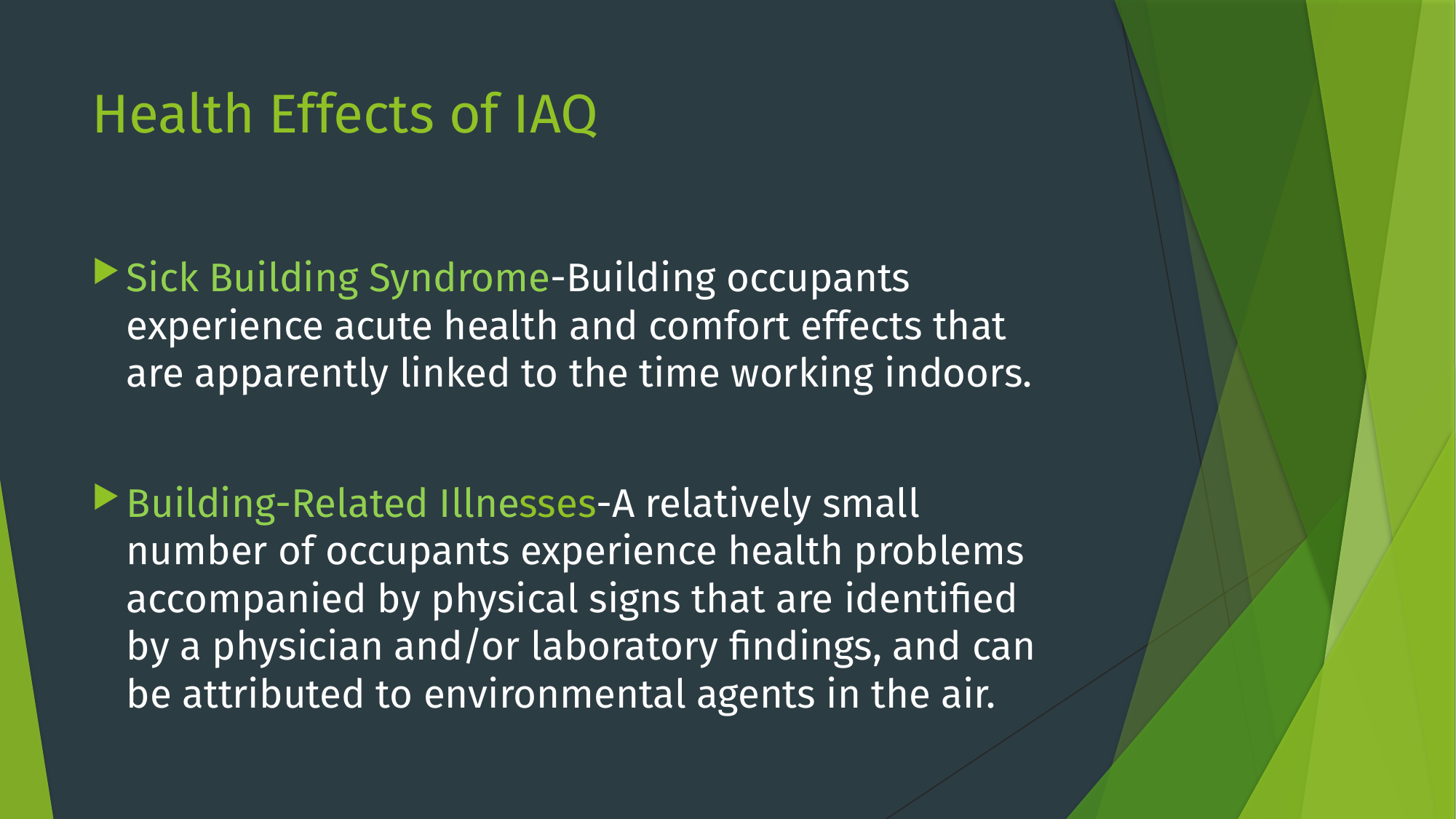

# Health Effects of IAQ

Sick Building Syndrome-Building occupants experience acute health and comfort effects that are apparently linked to the time working indoors.

Building-Related Illnesses-A relatively small number of occupants experience health problems accompanied by physical signs that are identified by a physician and/or laboratory findings, and can be attributed to environmental agents in the air.